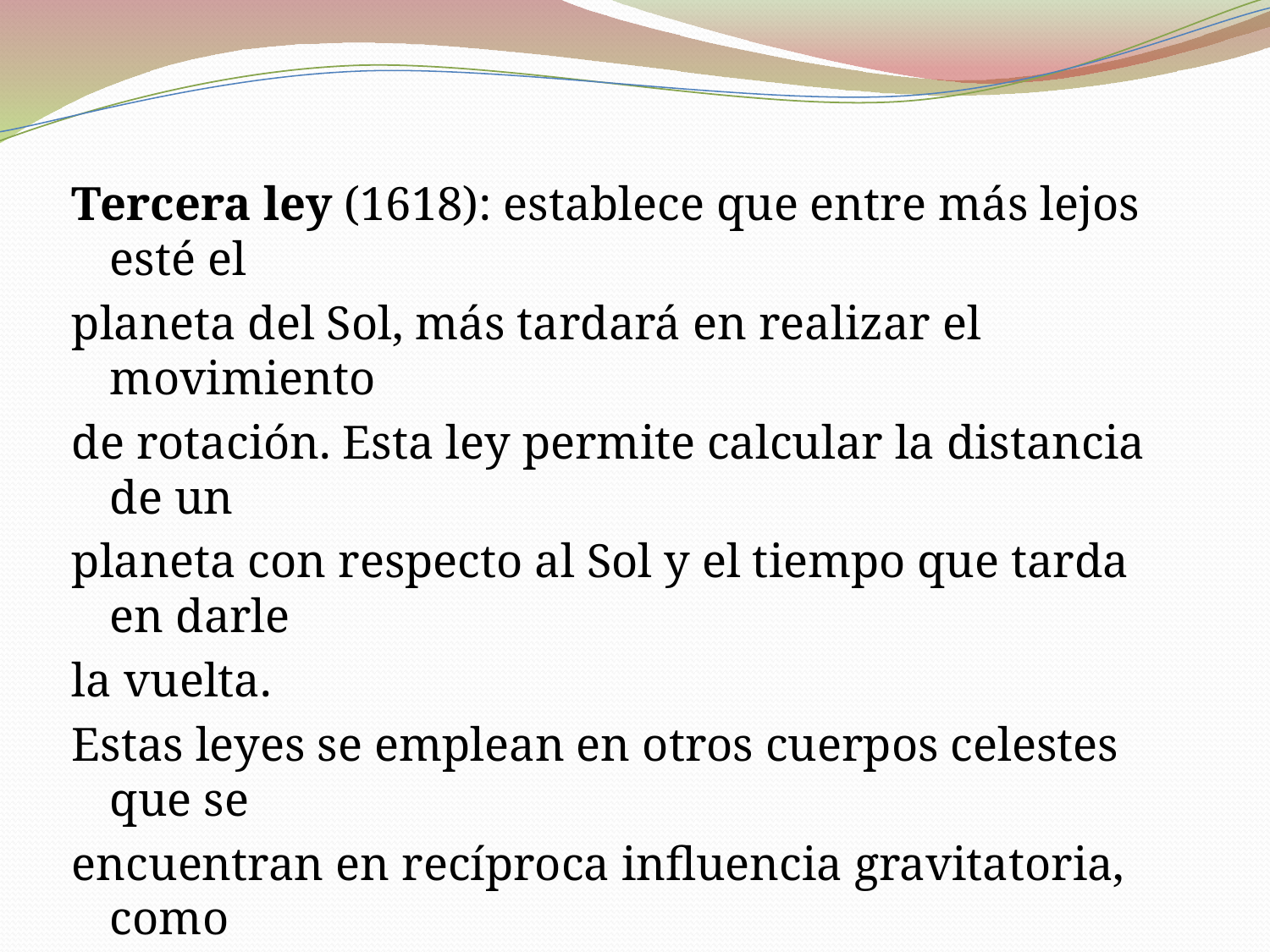

Tercera ley (1618): establece que entre más lejos esté el
planeta del Sol, más tardará en realizar el movimiento
de rotación. Esta ley permite calcular la distancia de un
planeta con respecto al Sol y el tiempo que tarda en darle
la vuelta.
Estas leyes se emplean en otros cuerpos celestes que se
encuentran en recíproca influencia gravitatoria, como
el sistema formado por la Tierra y la Luna.